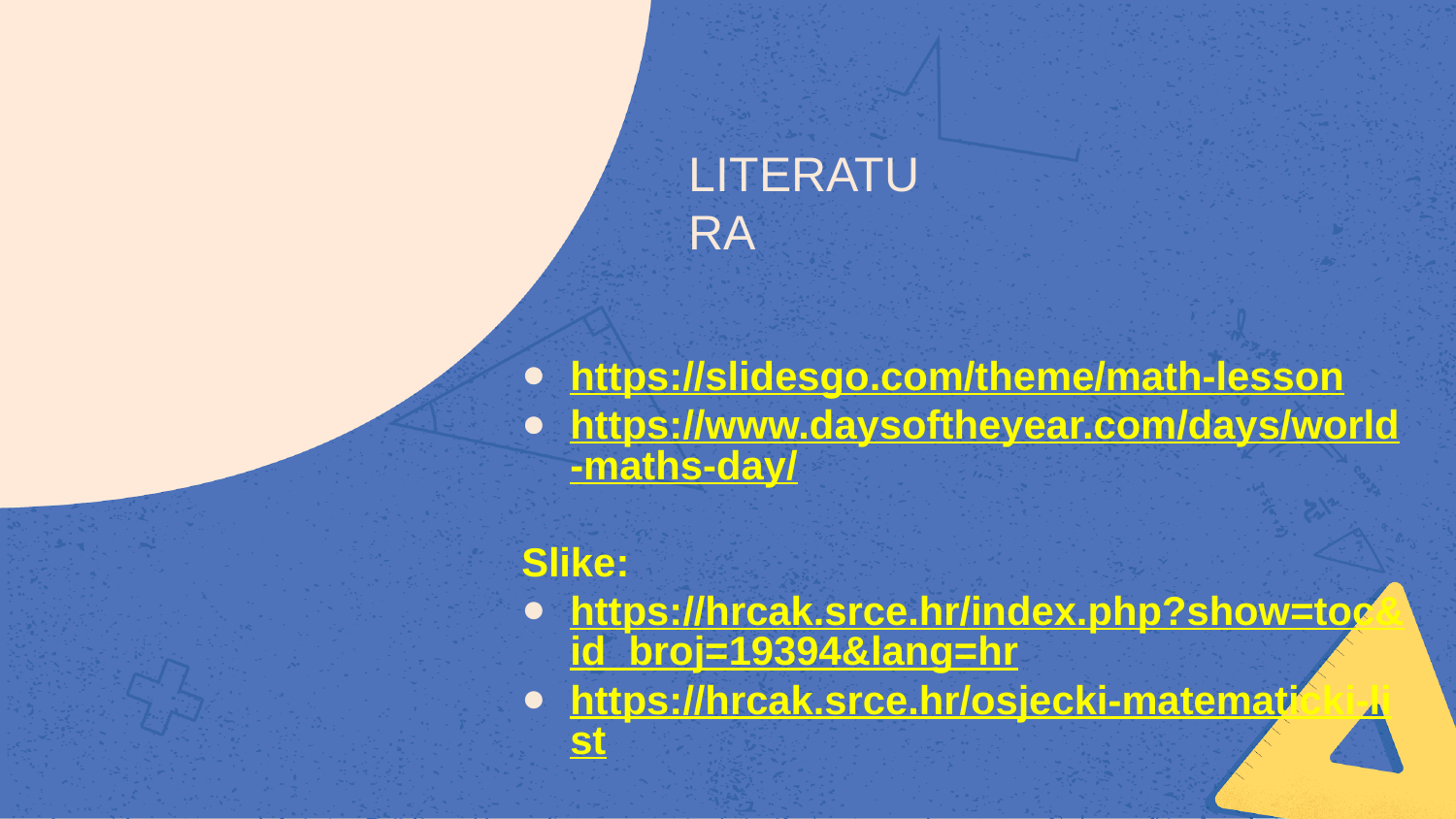

# LITERATURA
https://slidesgo.com/theme/math-lesson
https://www.daysoftheyear.com/days/world-maths-day/

Slike:
https://hrcak.srce.hr/index.php?show=toc&id_broj=19394&lang=hr
https://hrcak.srce.hr/osjecki-matematicki-list